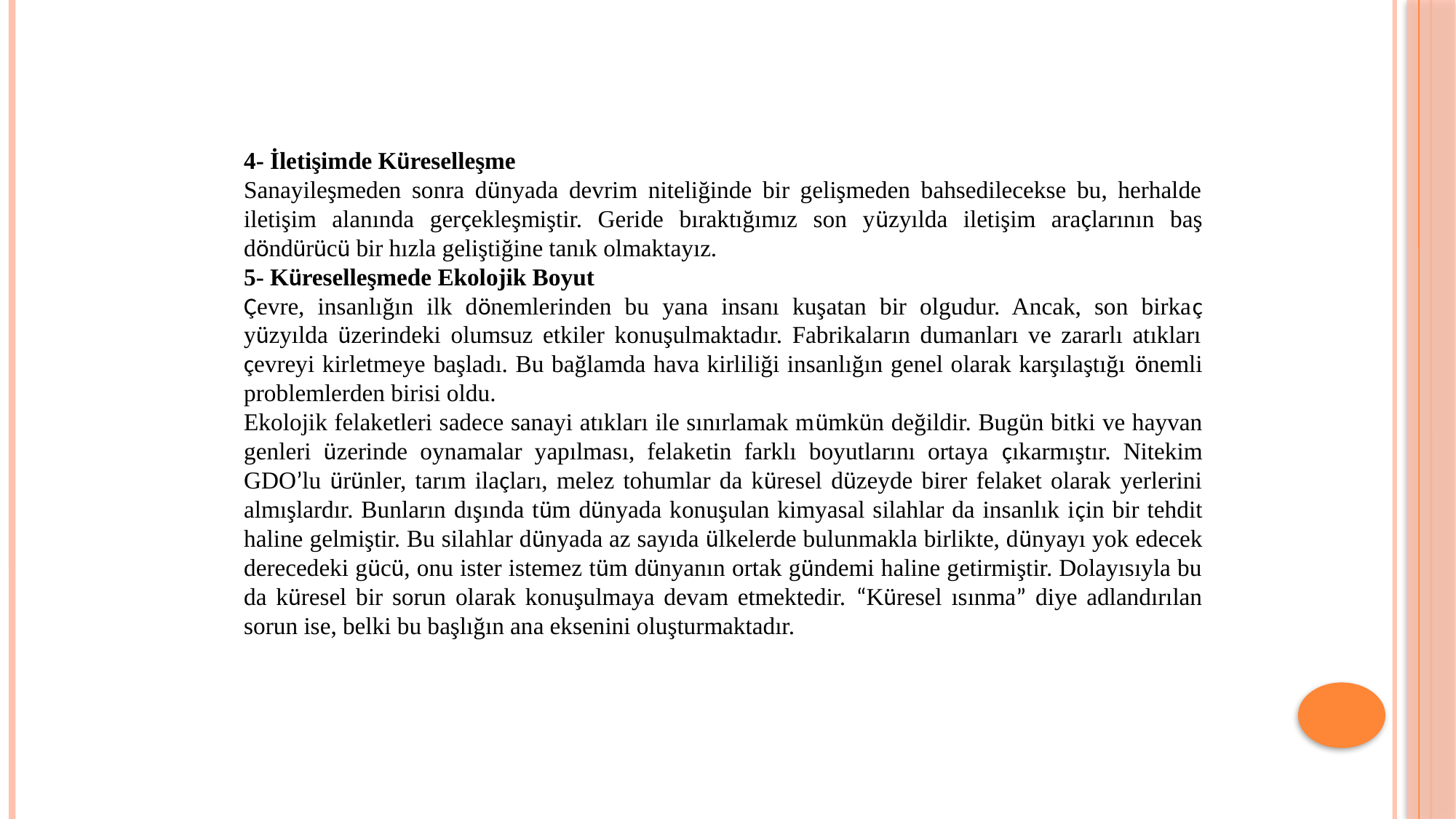

4- İletişimde Küreselleşme
Sanayileşmeden sonra dünyada devrim niteliğinde bir gelişmeden bahsedilecekse bu, herhalde iletişim alanında gerçekleşmiştir. Geride bıraktığımız son yüzyılda iletişim araçlarının baş döndürücü bir hızla geliştiğine tanık olmaktayız.
5- Küreselleşmede Ekolojik Boyut
Çevre, insanlığın ilk dönemlerinden bu yana insanı kuşatan bir olgudur. Ancak, son birkaç yüzyılda üzerindeki olumsuz etkiler konuşulmaktadır. Fabrikaların dumanları ve zararlı atıkları çevreyi kirletmeye başladı. Bu bağlamda hava kirliliği insanlığın genel olarak karşılaştığı önemli problemlerden birisi oldu.
Ekolojik felaketleri sadece sanayi atıkları ile sınırlamak mümkün değildir. Bugün bitki ve hayvan genleri üzerinde oynamalar yapılması, felaketin farklı boyutlarını ortaya çıkarmıştır. Nitekim GDO’lu ürünler, tarım ilaçları, melez tohumlar da küresel düzeyde birer felaket olarak yerlerini almışlardır. Bunların dışında tüm dünyada konuşulan kimyasal silahlar da insanlık için bir tehdit haline gelmiştir. Bu silahlar dünyada az sayıda ülkelerde bulunmakla birlikte, dünyayı yok edecek derecedeki gücü, onu ister istemez tüm dünyanın ortak gündemi haline getirmiştir. Dolayısıyla bu da küresel bir sorun olarak konuşulmaya devam etmektedir. “Küresel ısınma” diye adlandırılan sorun ise, belki bu başlığın ana eksenini oluşturmaktadır.